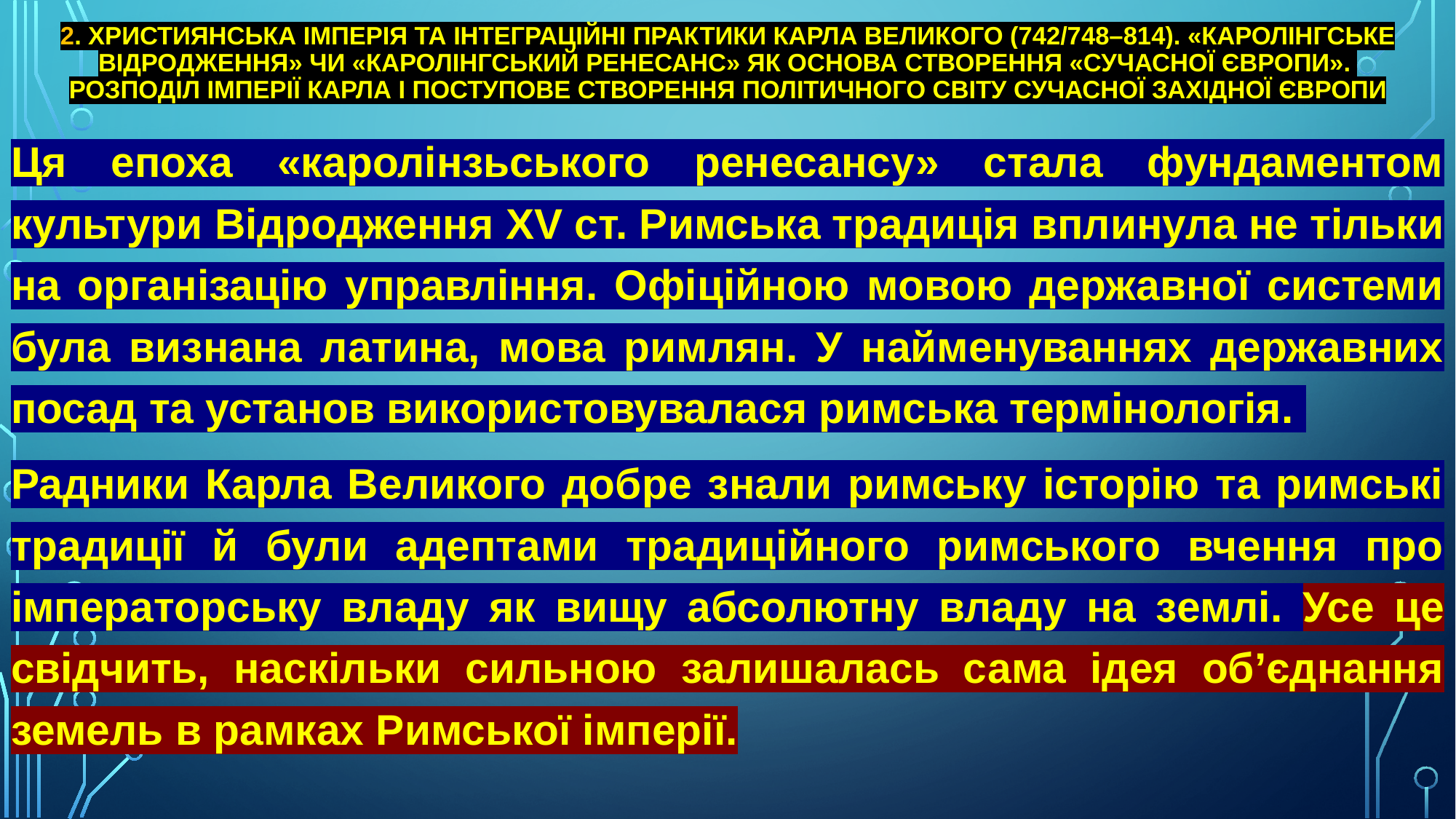

# 2. Християнська імперія та інтеграційні практики Карла Великого (742/748–814). «Каролінгське відродження» чи «Каролінгський ренесанс» як основа створення «сучасної Європи». Розподіл імперії Карла і поступове створення політичного світу сучасної Західної Європи
Ця епоха «каролінзьського ренесансу» стала фундаментом культури Відродження XV ст. Римська традиція вплинула не тільки на організацію управління. Офіційною мовою державної системи була визнана латина, мова римлян. У найменуваннях державних посад та установ використовувалася римська термінологія.
Радники Карла Великого добре знали римську історію та римські традиції й були адептами традиційного римського вчення про імператорську владу як вищу абсолютну владу на землі. Усе це свідчить, наскільки сильною залишалась сама ідея об’єднання земель в рамках Римської імперії.